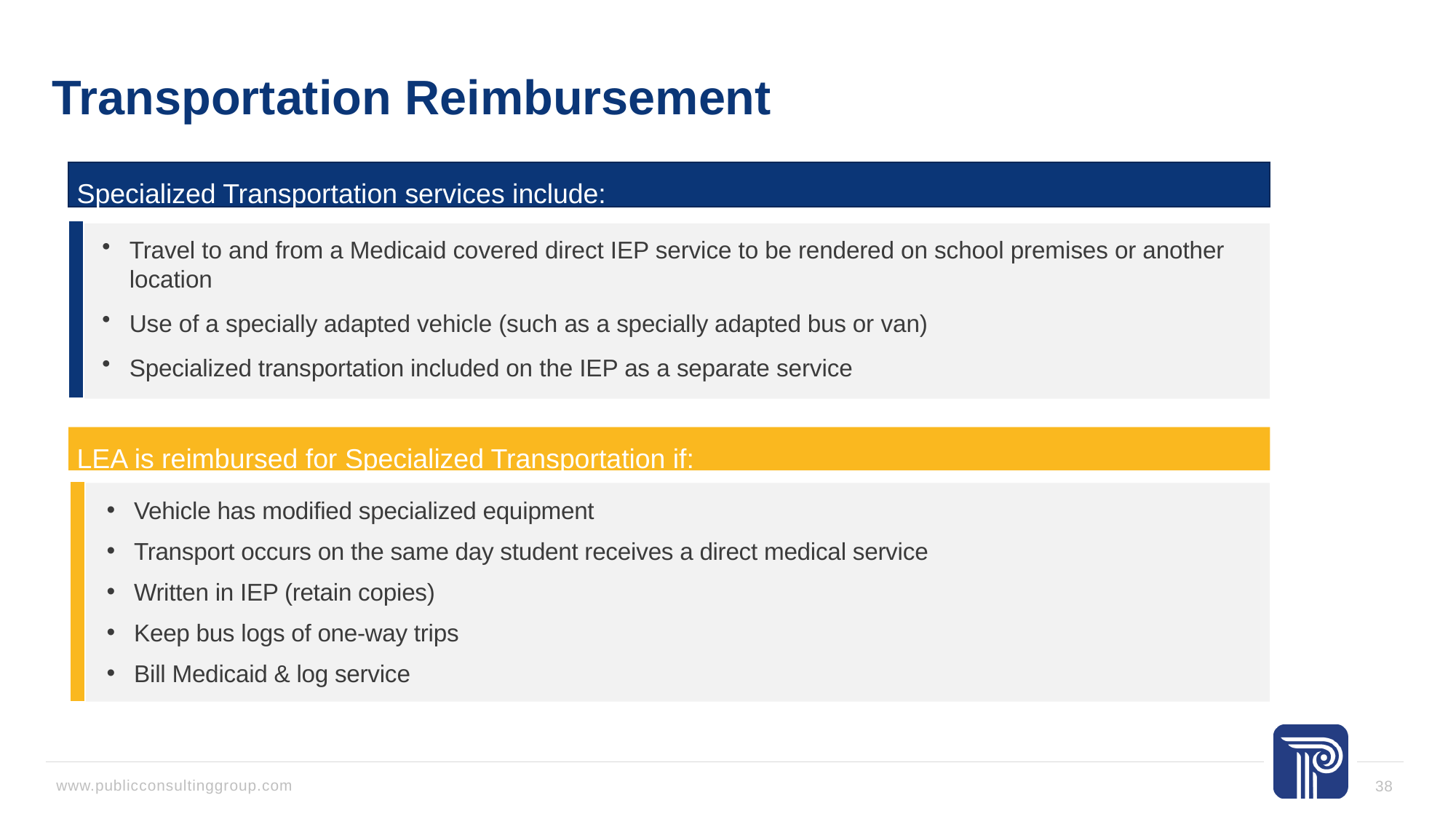

Transportation Reimbursement
Specialized Transportation services include:

Travel to and from a Medicaid covered direct IEP service to be rendered on school premises or another location
Use of a specially adapted vehicle (such as a specially adapted bus or van)
Specialized transportation included on the IEP as a separate service
LEA is reimbursed for Specialized Transportation if:

Vehicle has modified specialized equipment
Transport occurs on the same day student receives a direct medical service
Written in IEP (retain copies)
Keep bus logs of one-way trips
Bill Medicaid & log service

38